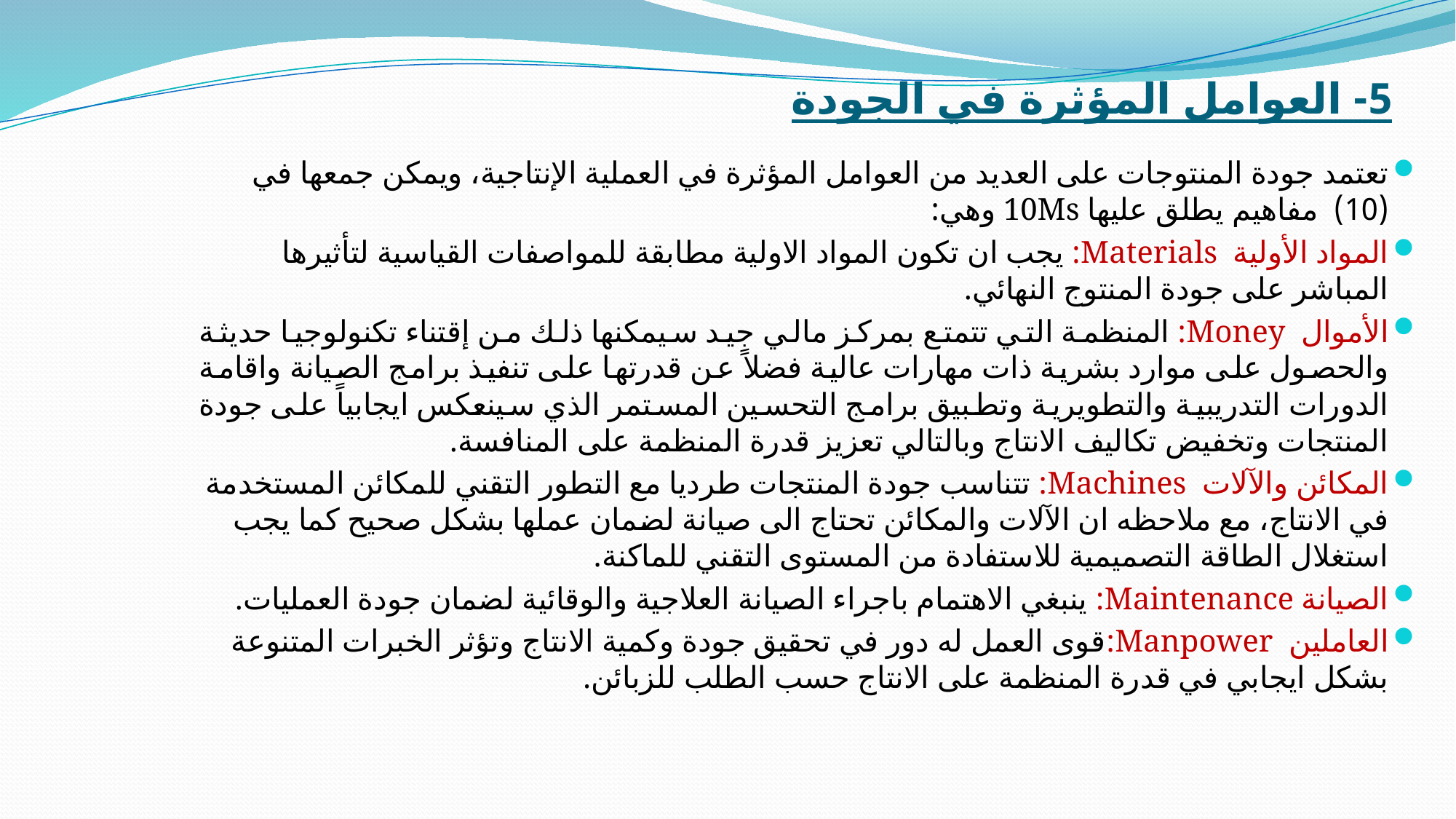

# 5- العوامل المؤثرة في الجودة

تعتمد جودة المنتوجات على العديد من العوامل المؤثرة في العملية الإنتاجية، ويمكن جمعها في (10)  مفاهيم يطلق عليها 10Ms وهي:
المواد الأولية  Materials: يجب ان تكون المواد الاولية مطابقة للمواصفات القياسية لتأثيرها المباشر على جودة المنتوج النهائي.
الأموال  Money: المنظمة التي تتمتع بمركز مالي جيد سيمكنها ذلك من إقتناء تكنولوجيا حديثة والحصول على موارد بشرية ذات مهارات عالية فضلاً عن قدرتها على تنفيذ برامج الصيانة واقامة الدورات التدريبية والتطويرية وتطبيق برامج التحسين المستمر الذي سينعكس ايجابياً على جودة المنتجات وتخفيض تكاليف الانتاج وبالتالي تعزيز قدرة المنظمة على المنافسة.
المكائن والآلات  Machines: تتناسب جودة المنتجات طرديا مع التطور التقني للمكائن المستخدمة في الانتاج، مع ملاحظه ان الآلات والمكائن تحتاج الى صيانة لضمان عملها بشكل صحيح كما يجب استغلال الطاقة التصميمية للاستفادة من المستوى التقني للماكنة.
الصيانة Maintenance: ينبغي الاهتمام باجراء الصيانة العلاجية والوقائية لضمان جودة العمليات.
العاملين  Manpower:قوى العمل له دور في تحقيق جودة وكمية الانتاج وتؤثر الخبرات المتنوعة بشكل ايجابي في قدرة المنظمة على الانتاج حسب الطلب للزبائن.